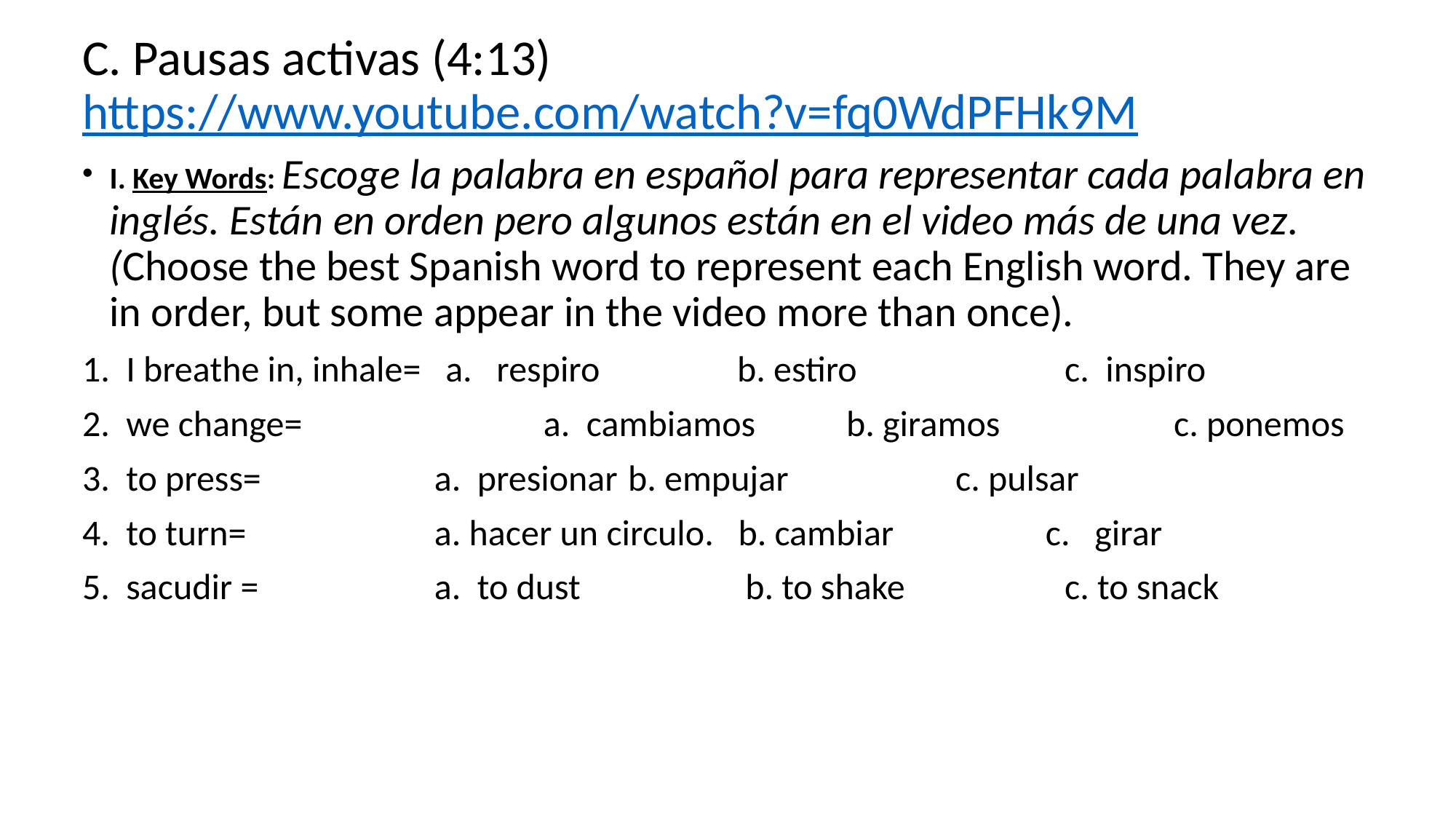

# C. Pausas activas (4:13)    https://www.youtube.com/watch?v=fq0WdPFHk9M
I. Key Words: Escoge la palabra en español para representar cada palabra en inglés. Están en orden pero algunos están en el video más de una vez. (Choose the best Spanish word to represent each English word. They are in order, but some appear in the video more than once).
1.  I breathe in, inhale=   a.   respiro		b. estiro		c.  inspiro
2.  we change=		   a.  cambiamos	b. giramos		c. ponemos
3.  to press=		   a.  presionar 	b. empujar		c. pulsar
4.  to turn=		   a. hacer un circulo.   b. cambiar	           c.   girar
5.  sacudir =		   a.  to dust		 b. to shake		c. to snack